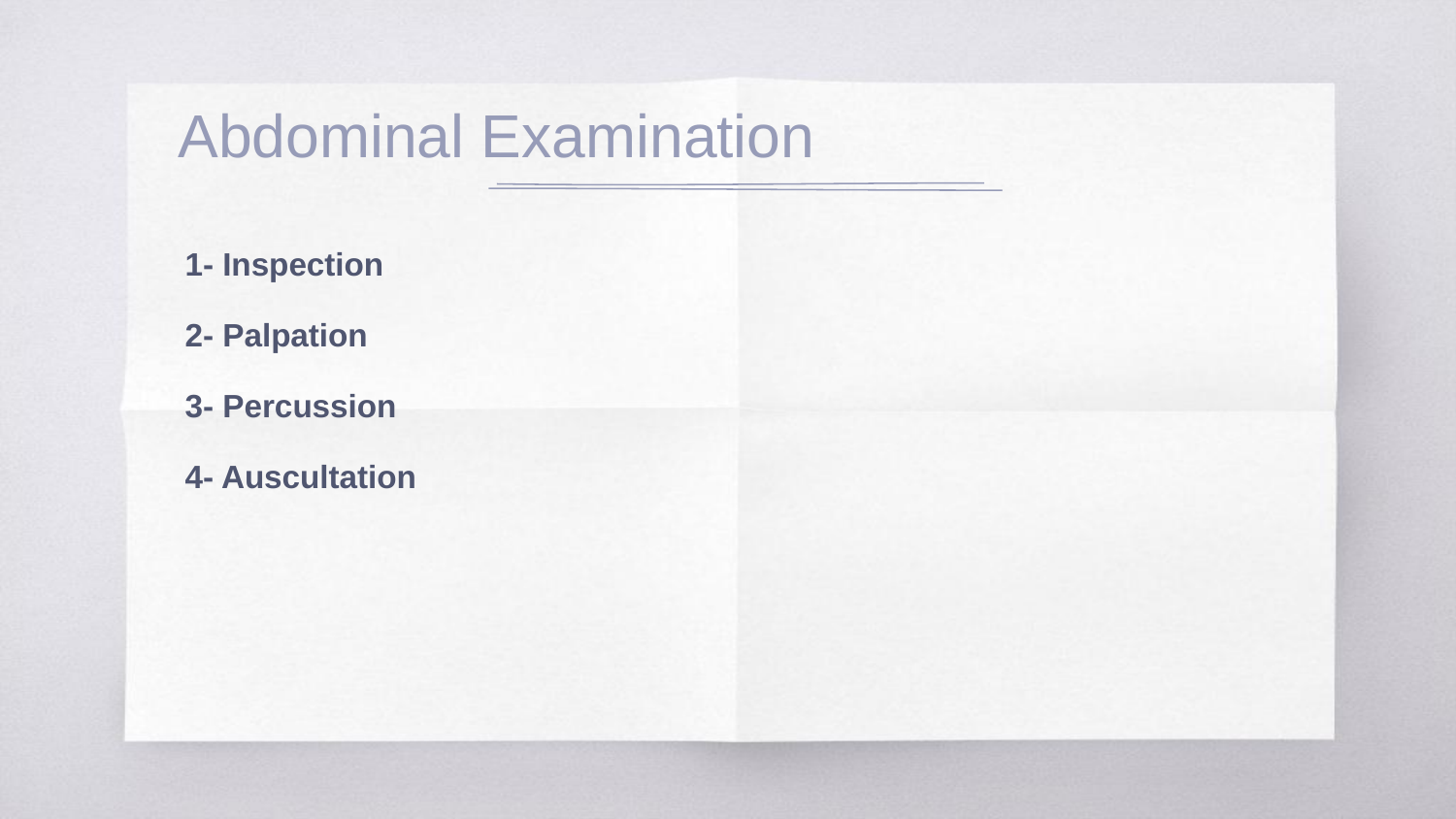

# Abdominal Examination
1- Inspection
2- Palpation
3- Percussion
4- Auscultation